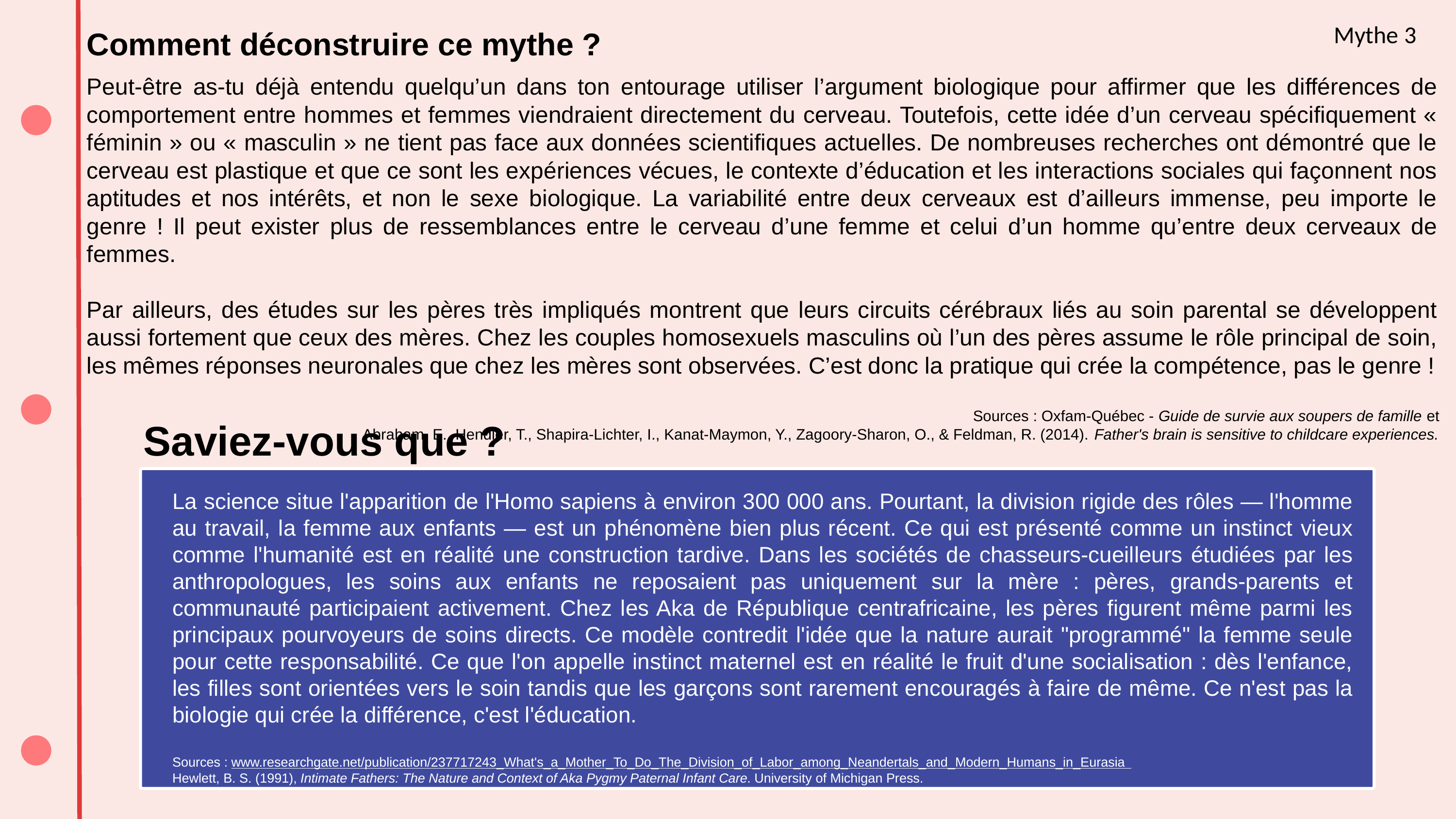

Mythe 3
Comment déconstruire ce mythe ?

Peut-être as-tu déjà entendu quelqu’un dans ton entourage utiliser l’argument biologique pour affirmer que les différences de comportement entre hommes et femmes viendraient directement du cerveau. Toutefois, cette idée d’un cerveau spécifiquement « féminin » ou « masculin » ne tient pas face aux données scientifiques actuelles. De nombreuses recherches ont démontré que le cerveau est plastique et que ce sont les expériences vécues, le contexte d’éducation et les interactions sociales qui façonnent nos aptitudes et nos intérêts, et non le sexe biologique. La variabilité entre deux cerveaux est d’ailleurs immense, peu importe le genre ! Il peut exister plus de ressemblances entre le cerveau d’une femme et celui d’un homme qu’entre deux cerveaux de femmes.

Par ailleurs, des études sur les pères très impliqués montrent que leurs circuits cérébraux liés au soin parental se développent aussi fortement que ceux des mères. Chez les couples homosexuels masculins où l’un des pères assume le rôle principal de soin, les mêmes réponses neuronales que chez les mères sont observées. C’est donc la pratique qui crée la compétence, pas le genre !

Sources : Oxfam-Québec - Guide de survie aux soupers de famille et
 Abraham, E., Hendler, T., Shapira-Lichter, I., Kanat-Maymon, Y., Zagoory-Sharon, O., & Feldman, R. (2014). Father's brain is sensitive to childcare experiences.

Saviez-vous que ?

La science situe l'apparition de l'Homo sapiens à environ 300 000 ans. Pourtant, la division rigide des rôles — l'homme au travail, la femme aux enfants — est un phénomène bien plus récent. Ce qui est présenté comme un instinct vieux comme l'humanité est en réalité une construction tardive. Dans les sociétés de chasseurs-cueilleurs étudiées par les anthropologues, les soins aux enfants ne reposaient pas uniquement sur la mère : pères, grands-parents et communauté participaient activement. Chez les Aka de République centrafricaine, les pères figurent même parmi les principaux pourvoyeurs de soins directs. Ce modèle contredit l'idée que la nature aurait "programmé" la femme seule pour cette responsabilité. Ce que l'on appelle instinct maternel est en réalité le fruit d'une socialisation : dès l'enfance, les filles sont orientées vers le soin tandis que les garçons sont rarement encouragés à faire de même. Ce n'est pas la biologie qui crée la différence, c'est l'éducation.

Sources : www.researchgate.net/publication/237717243_What's_a_Mother_To_Do_The_Division_of_Labor_among_Neandertals_and_Modern_Humans_in_Eurasia
Hewlett, B. S. (1991), Intimate Fathers: The Nature and Context of Aka Pygmy Paternal Infant Care. University of Michigan Press.